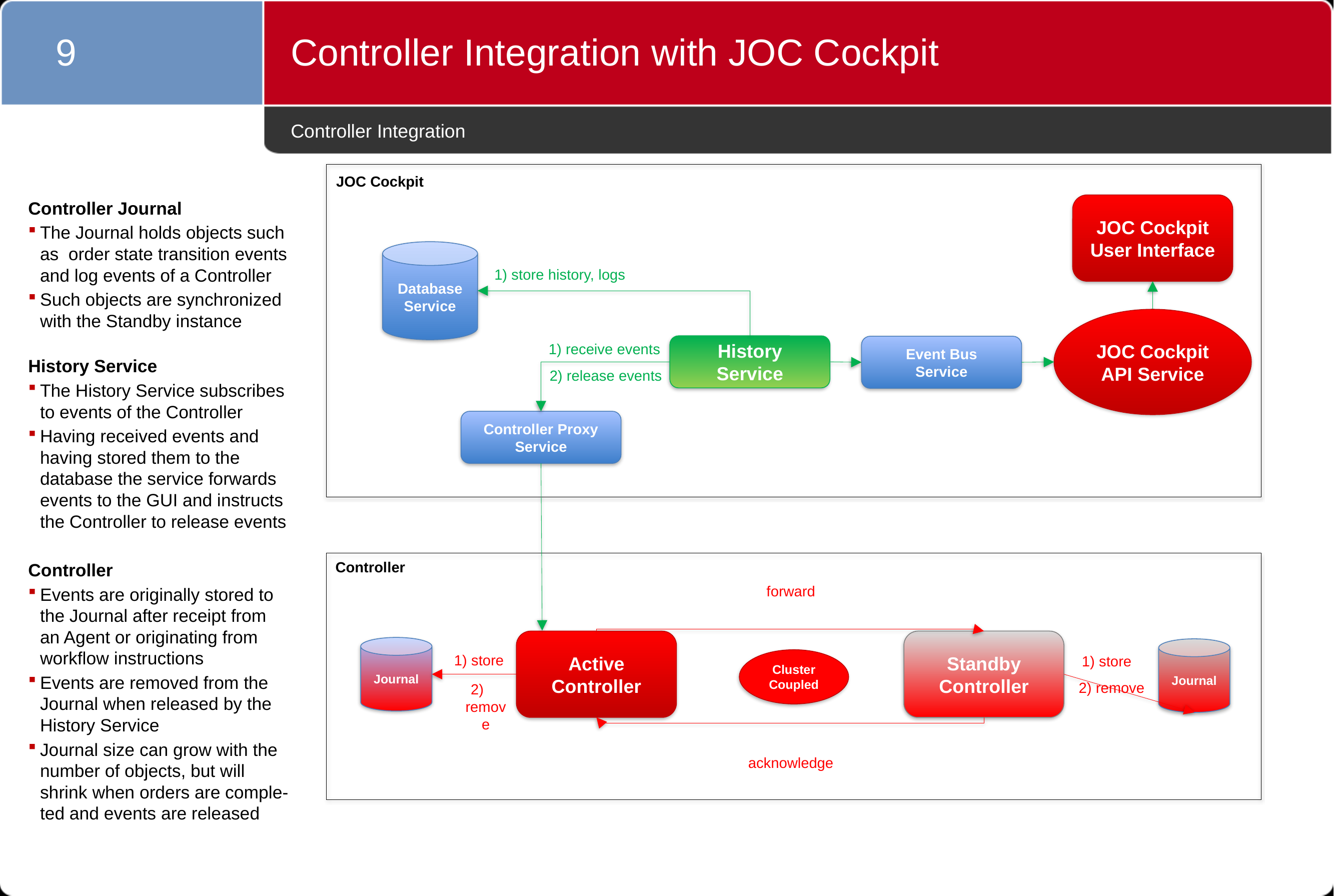

9
Controller Integration with JOC Cockpit
# Controller Integration

JOC Cockpit
JOC Cockpit
User Interface
Controller Journal
The Journal holds objects such as  order state transition events and log events of a Controller
Such objects are synchronized with the Standby instance
History Service
The History Service subscribes to events of the Controller
Having received events and having stored them to the database the service forwards events to the GUI and instructs the Controller to release events

Controller
Events are originally stored to the Journal after receipt from an Agent or originating from workflow instructions
Events are removed from the Journal when released by the History Service
Journal size can grow with the number of objects, but will shrink when orders are comple-ted and events are released
Database
Service
1) store history, logs
JOC Cockpit API Service
History
Service
1) receive events
Event Bus
Service
2) release events
Controller Proxy
Service

Controller
forward
Active
Controller
Standby
Controller
Journal
Journal
1) store
1) store
Cluster Coupled
2) remove
2) remove
acknowledge